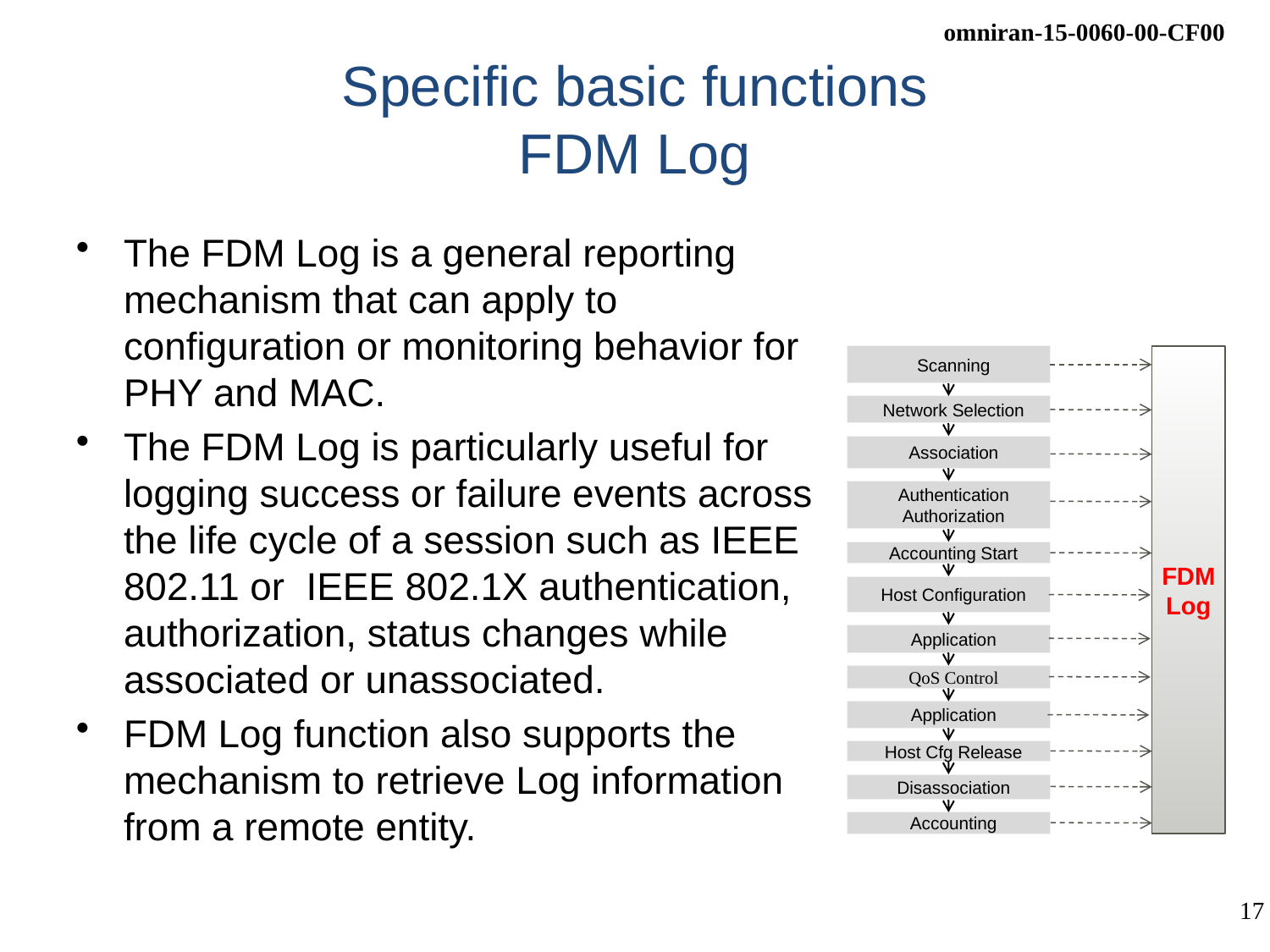

# Specific basic functions FDM Log
The FDM Log is a general reporting mechanism that can apply to configuration or monitoring behavior for PHY and MAC.
The FDM Log is particularly useful for logging success or failure events across the life cycle of a session such as IEEE 802.11 or  IEEE 802.1X authentication, authorization, status changes while associated or unassociated.
FDM Log function also supports the mechanism to retrieve Log information from a remote entity.

Scanning
FDM
Log
Network Selection
Association
Authentication
Authorization

Accounting Start
Host Configuration
Application
QoS Control
Application
Host Cfg Release
Disassociation
Accounting